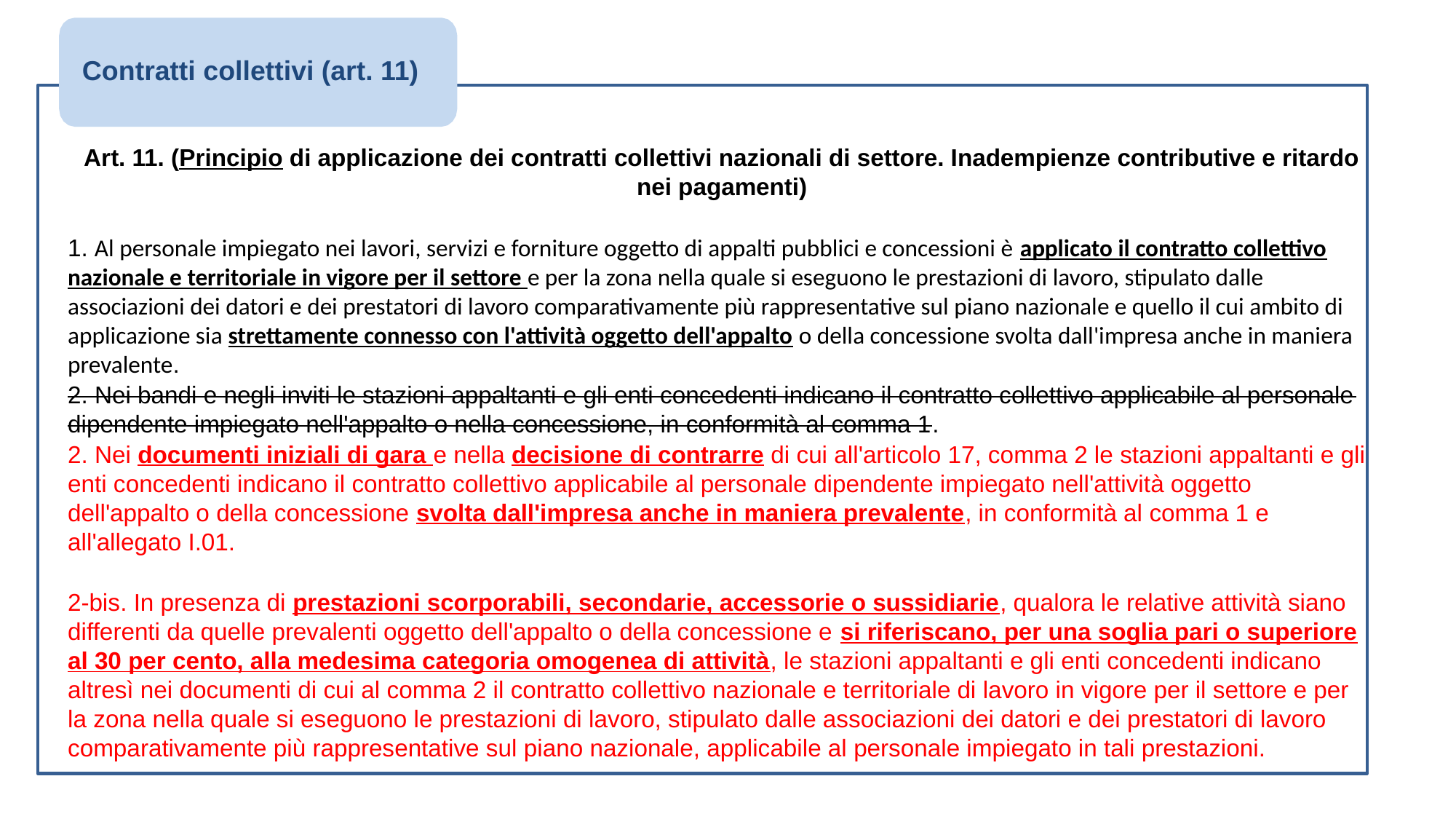

Contratti collettivi (art. 11)
Art. 11. (Principio di applicazione dei contratti collettivi nazionali di settore. Inadempienze contributive e ritardo nei pagamenti)

1. Al personale impiegato nei lavori, servizi e forniture oggetto di appalti pubblici e concessioni è applicato il contratto collettivo nazionale e territoriale in vigore per il settore e per la zona nella quale si eseguono le prestazioni di lavoro, stipulato dalle associazioni dei datori e dei prestatori di lavoro comparativamente più rappresentative sul piano nazionale e quello il cui ambito di applicazione sia strettamente connesso con l'attività oggetto dell'appalto o della concessione svolta dall'impresa anche in maniera prevalente.
2. Nei bandi e negli inviti le stazioni appaltanti e gli enti concedenti indicano il contratto collettivo applicabile al personale dipendente impiegato nell'appalto o nella concessione, in conformità al comma 1.
2. Nei documenti iniziali di gara e nella decisione di contrarre di cui all'articolo 17, comma 2 le stazioni appaltanti e gli enti concedenti indicano il contratto collettivo applicabile al personale dipendente impiegato nell'attività oggetto dell'appalto o della concessione svolta dall'impresa anche in maniera prevalente, in conformità al comma 1 e all'allegato I.01.

2-bis. In presenza di prestazioni scorporabili, secondarie, accessorie o sussidiarie, qualora le relative attività siano differenti da quelle prevalenti oggetto dell'appalto o della concessione e si riferiscano, per una soglia pari o superiore al 30 per cento, alla medesima categoria omogenea di attività, le stazioni appaltanti e gli enti concedenti indicano altresì nei documenti di cui al comma 2 il contratto collettivo nazionale e territoriale di lavoro in vigore per il settore e per la zona nella quale si eseguono le prestazioni di lavoro, stipulato dalle associazioni dei datori e dei prestatori di lavoro comparativamente più rappresentative sul piano nazionale, applicabile al personale impiegato in tali prestazioni.